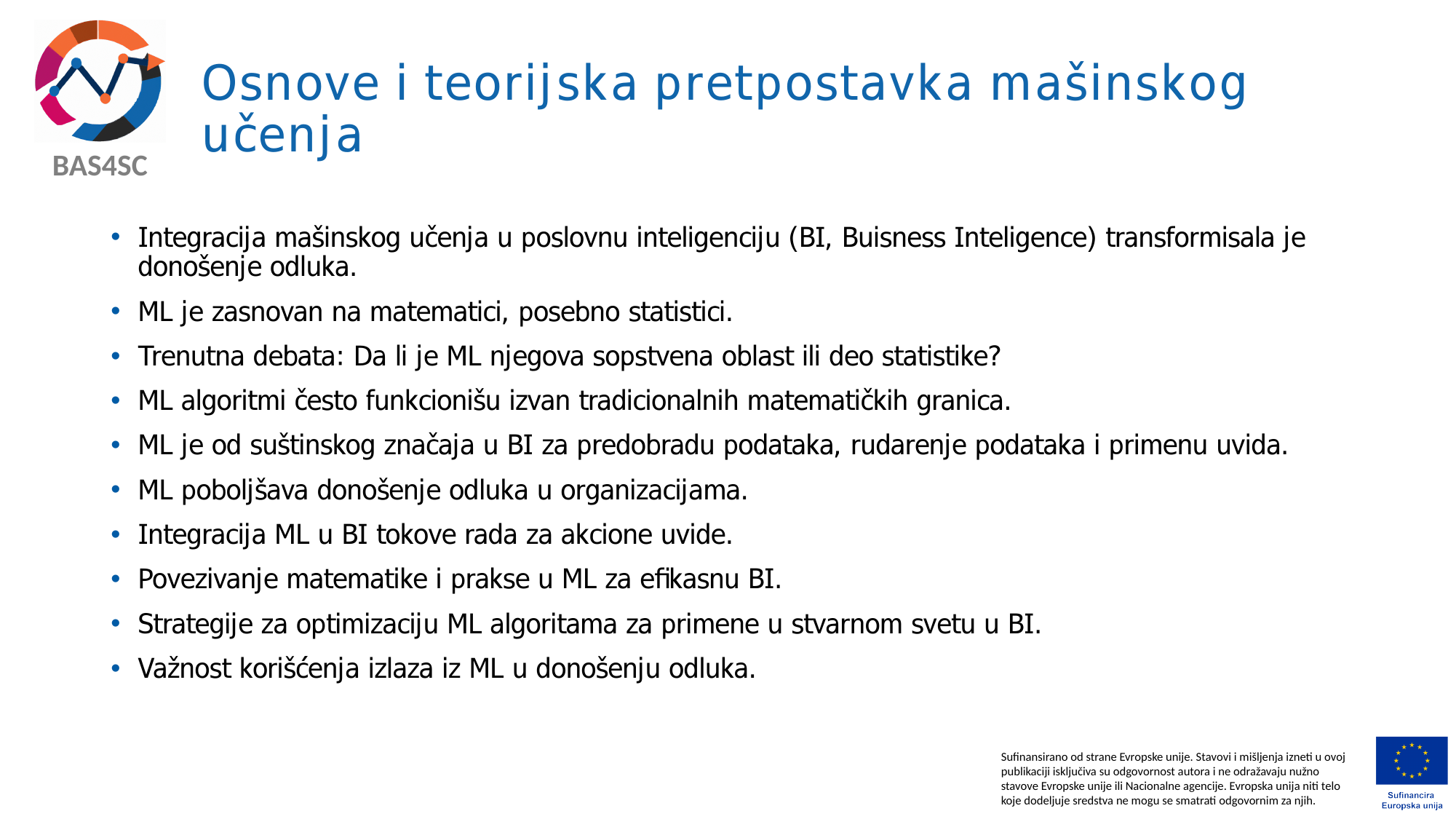

# Osnove i teorijska pretpostavka mašinskog učenja
Integracija mašinskog učenja u poslovnu inteligenciju (BI, Buisness Inteligence) transformisala je donošenje odluka.
ML je zasnovan na matematici, posebno statistici.
Trenutna debata: Da li je ML njegova sopstvena oblast ili deo statistike?
ML algoritmi često funkcionišu izvan tradicionalnih matematičkih granica.
ML je od suštinskog značaja u BI za predobradu podataka, rudarenje podataka i primenu uvida.
ML poboljšava donošenje odluka u organizacijama.
Integracija ML u BI tokove rada za akcione uvide.
Povezivanje matematike i prakse u ML za efikasnu BI.
Strategije za optimizaciju ML algoritama za primene u stvarnom svetu u BI.
Važnost korišćenja izlaza iz ML u donošenju odluka.